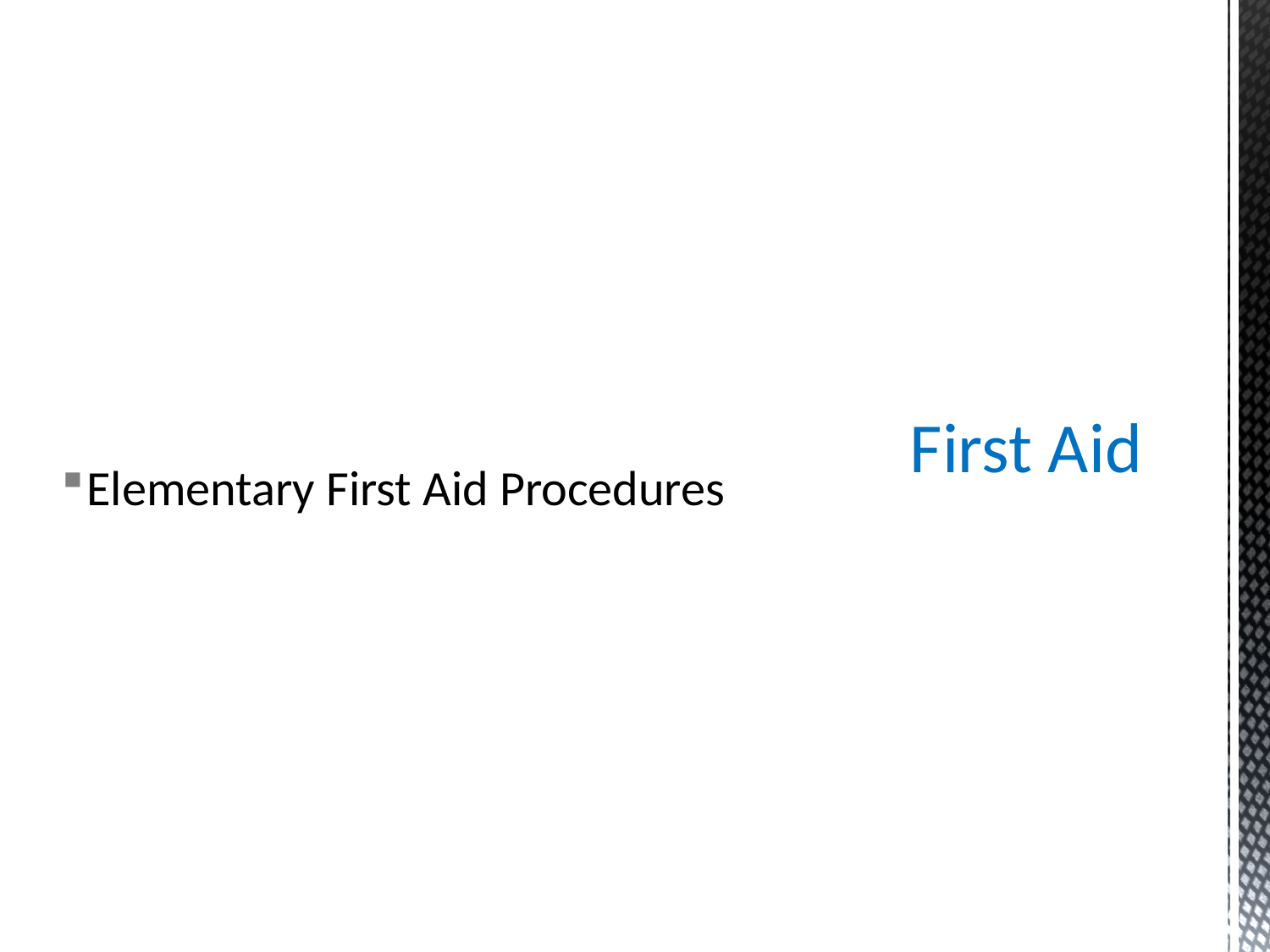

Elementary First Aid Procedures
# First Aid